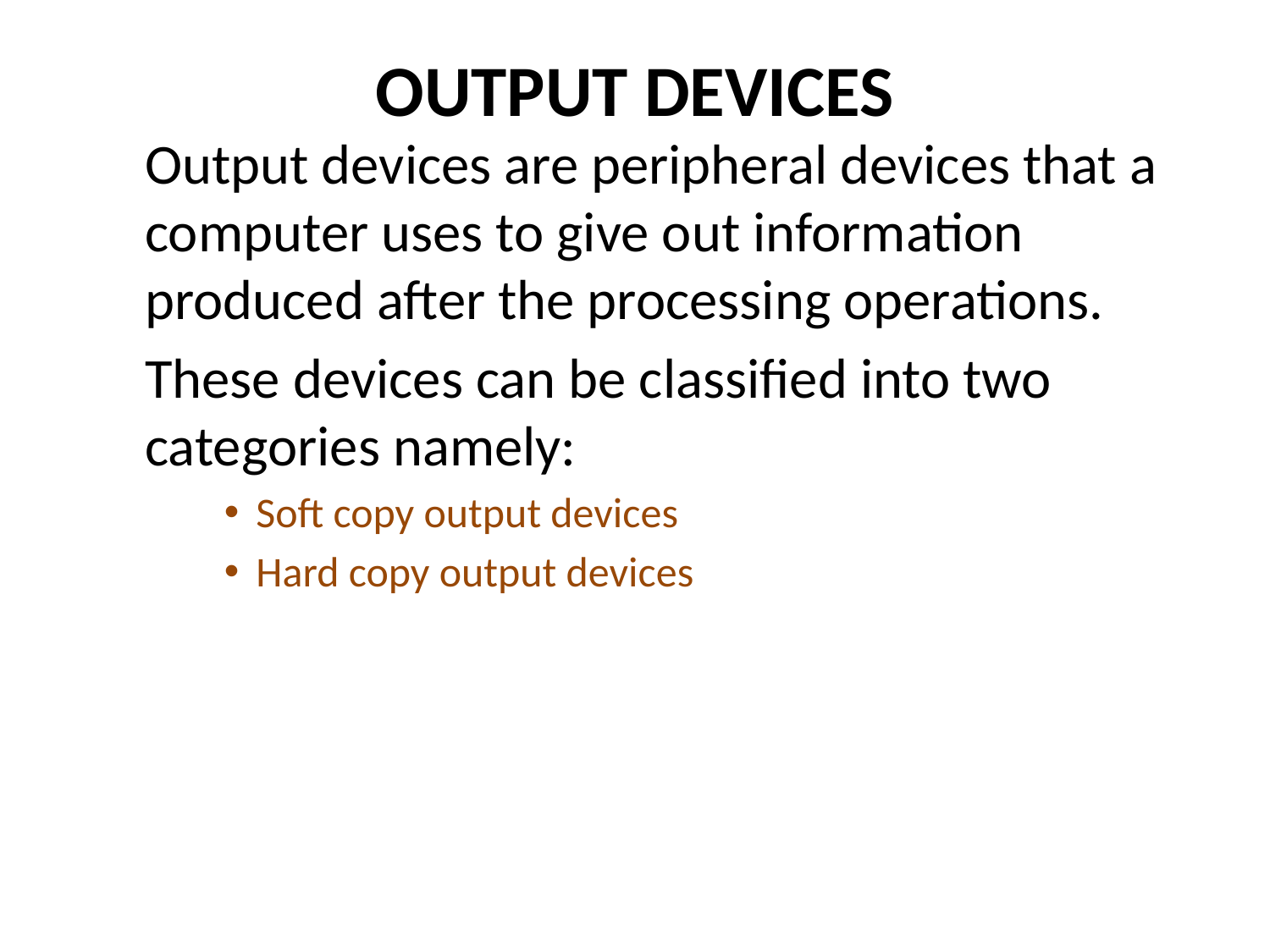

# OUTPUT DEVICES

	Output devices are peripheral devices that a computer uses to give out information produced after the processing operations.
	These devices can be classified into two categories namely:
Soft copy output devices
Hard copy output devices